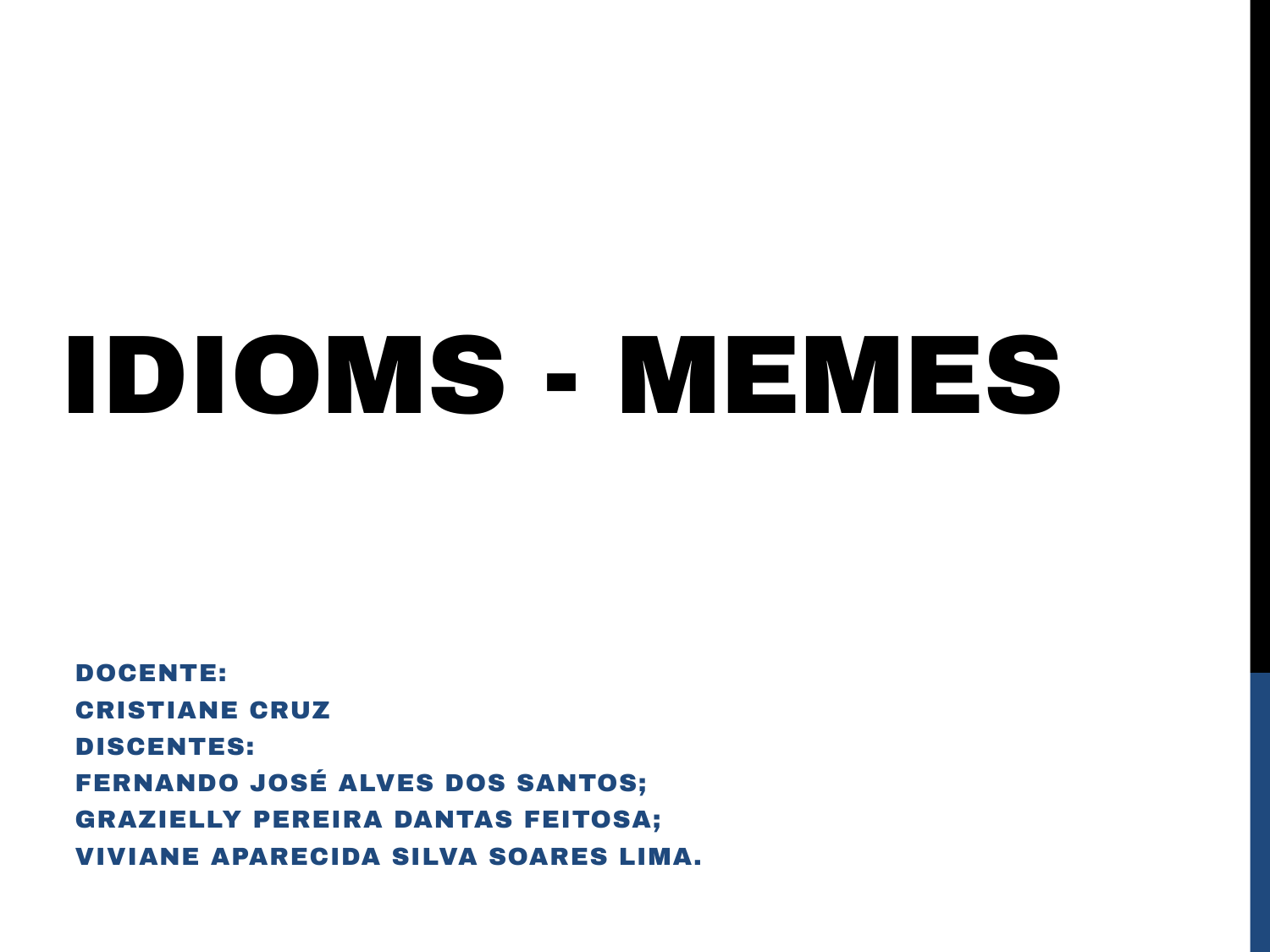

# Idioms - Memes
Docente:
CriStiane Cruz
Discentes:
Fernando José Alves dos Santos;
Grazielly Pereira Dantas Feitosa;
Viviane Aparecida Silva Soares Lima.